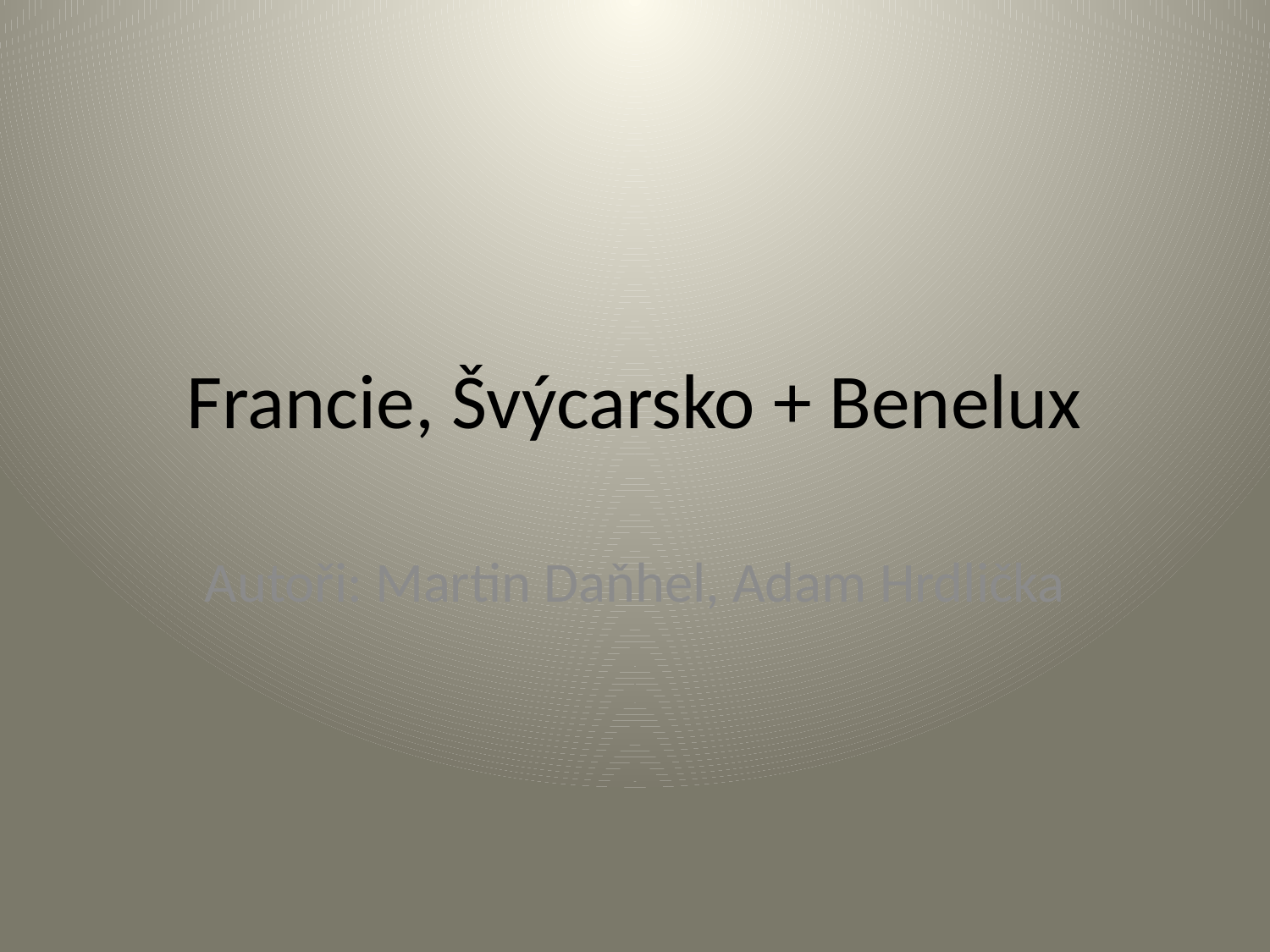

# Francie, Švýcarsko + Benelux
Autoři: Martin Daňhel, Adam Hrdlička